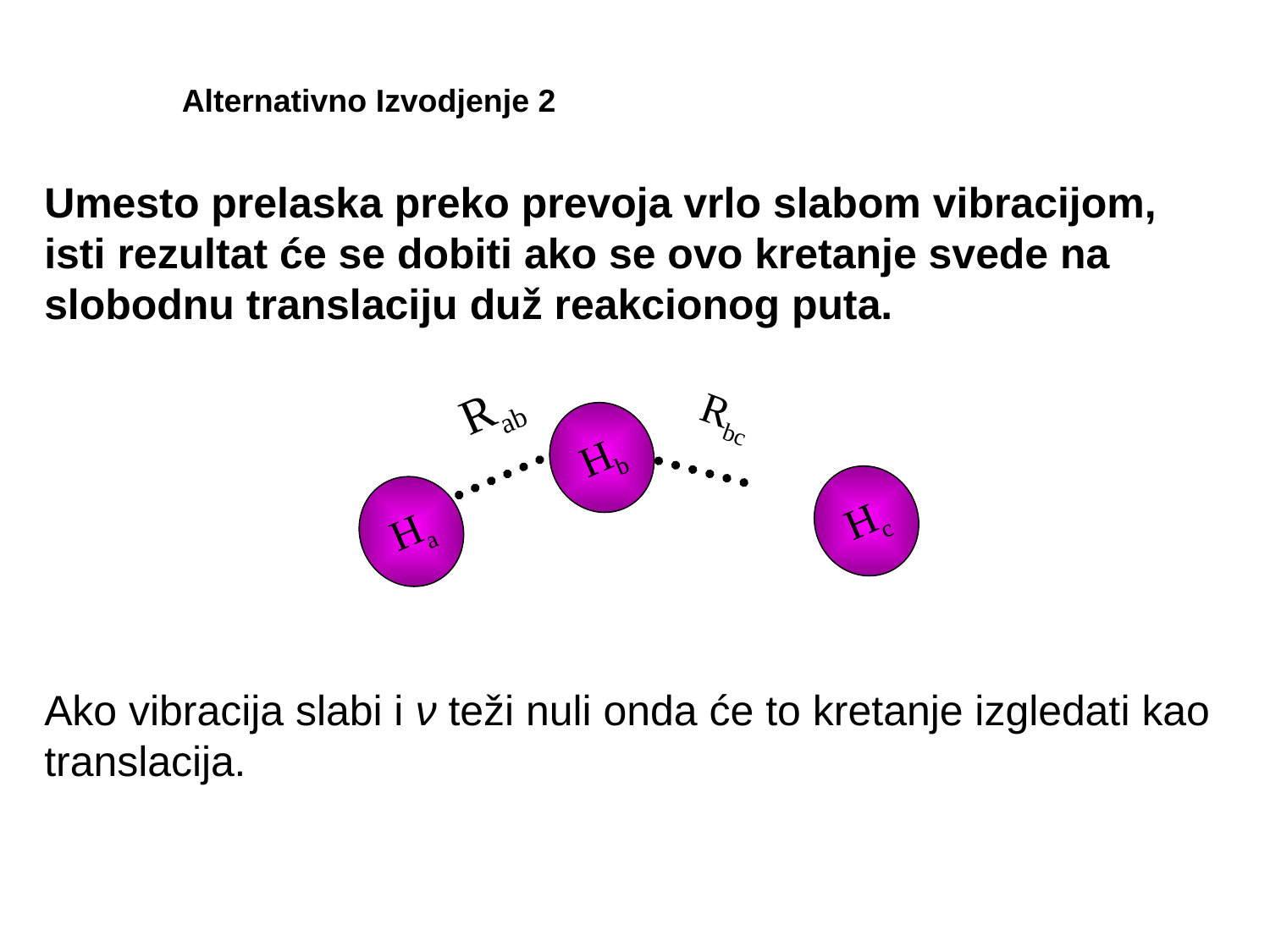

Alternativno Izvodjenje 2
Umesto prelaska preko prevoja vrlo slabom vibracijom, isti rezultat će se dobiti ako se ovo kretanje svede na slobodnu translaciju duž reakcionog puta.
Rab
Rbc
Hb

Hc
Ha

Ako vibracija slabi i ν teži nuli onda će to kretanje izgledati kao translacija.